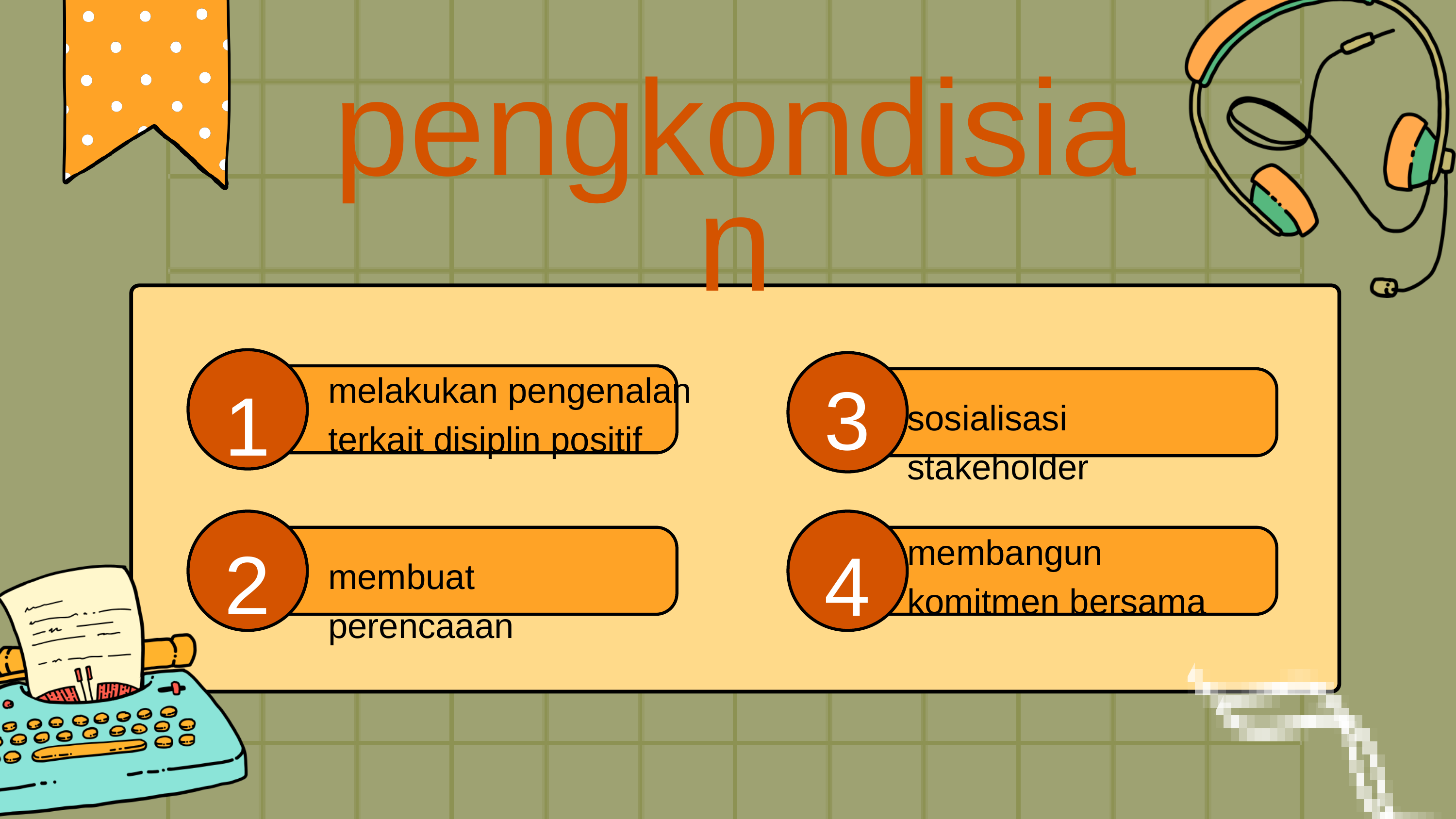

pengkondisian

3

1
melakukan pengenalan terkait disiplin positif

sosialisasi stakeholder

2
4
membangun komitmen bersama

membuat perencaaan